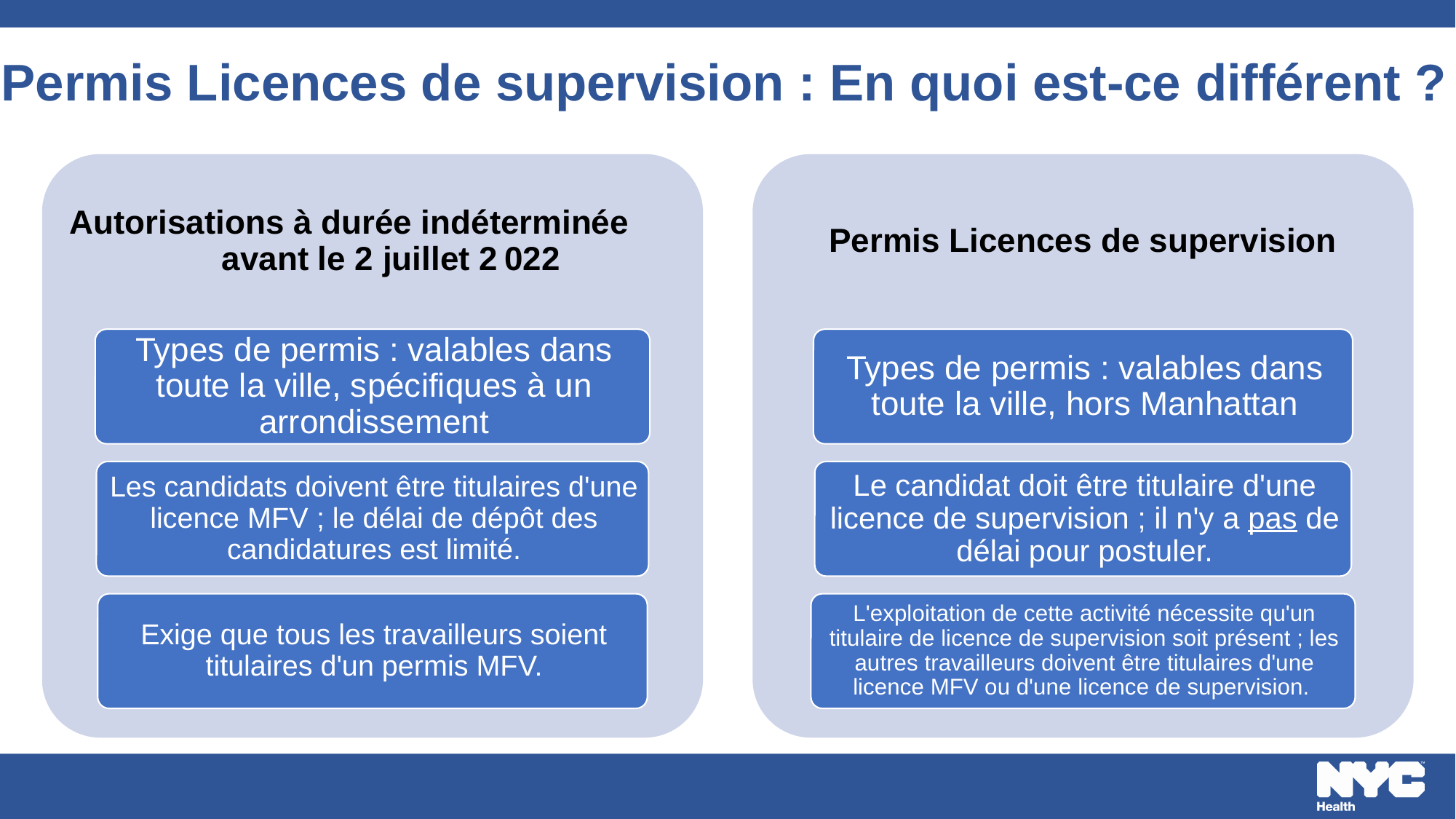

# Permis Licences de supervision : En quoi est-ce différent ?
Autorisations à durée indéterminée          avant le 2 juillet 2 022
Types de permis : valables dans toute la ville, spécifiques à un arrondissement
Les candidats doivent être titulaires d'une licence MFV ; le délai de dépôt des candidatures est limité.
Exige que tous les travailleurs soient titulaires d'un permis MFV.
Permis Licences de supervision
Types de permis : valables dans toute la ville, hors Manhattan
Le candidat doit être titulaire d'une licence de supervision ; il n'y a pas de délai pour postuler.
L'exploitation de cette activité nécessite qu'un titulaire de licence de supervision soit présent ; les autres travailleurs doivent être titulaires d'une licence MFV ou d'une licence de supervision.